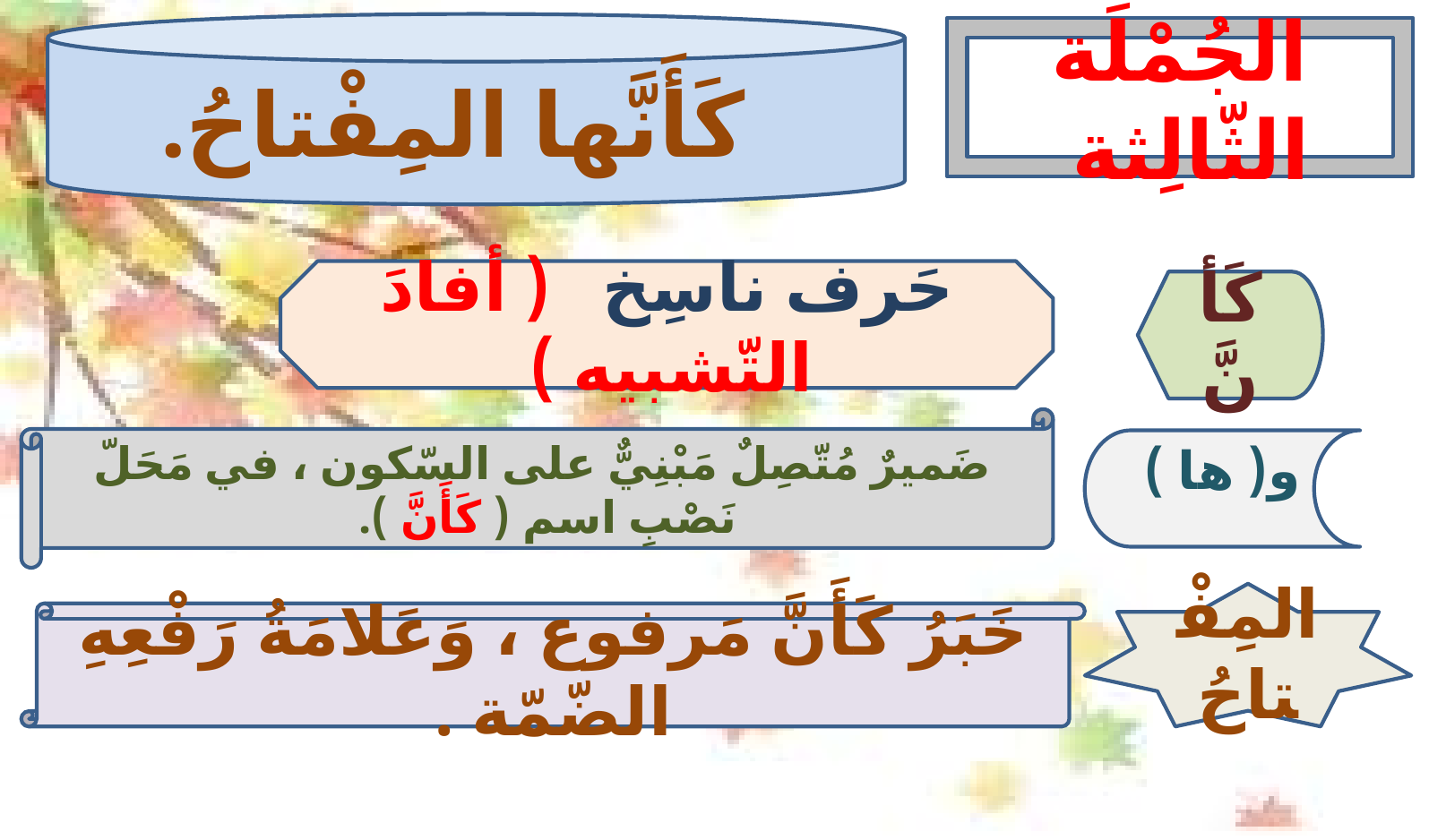

كَأَنَّها المِفْتاحُ.
الجُمْلَة الثّالِثة
حَرف ناسِخ   ( أفادَ التّشبيه )
كَأنَّ
ضَميرٌ مُتّصِلٌ مَبْنِيٌّ على السّكون ، في مَحَلّ نَصْبِ اسم ( كَأَنَّ ).
و( ها )
المِفْتاحُ
خَبَرُ كَأَنَّ مَرفوع ، وَعَلامَةُ رَفْعِهِ الضّمّة .